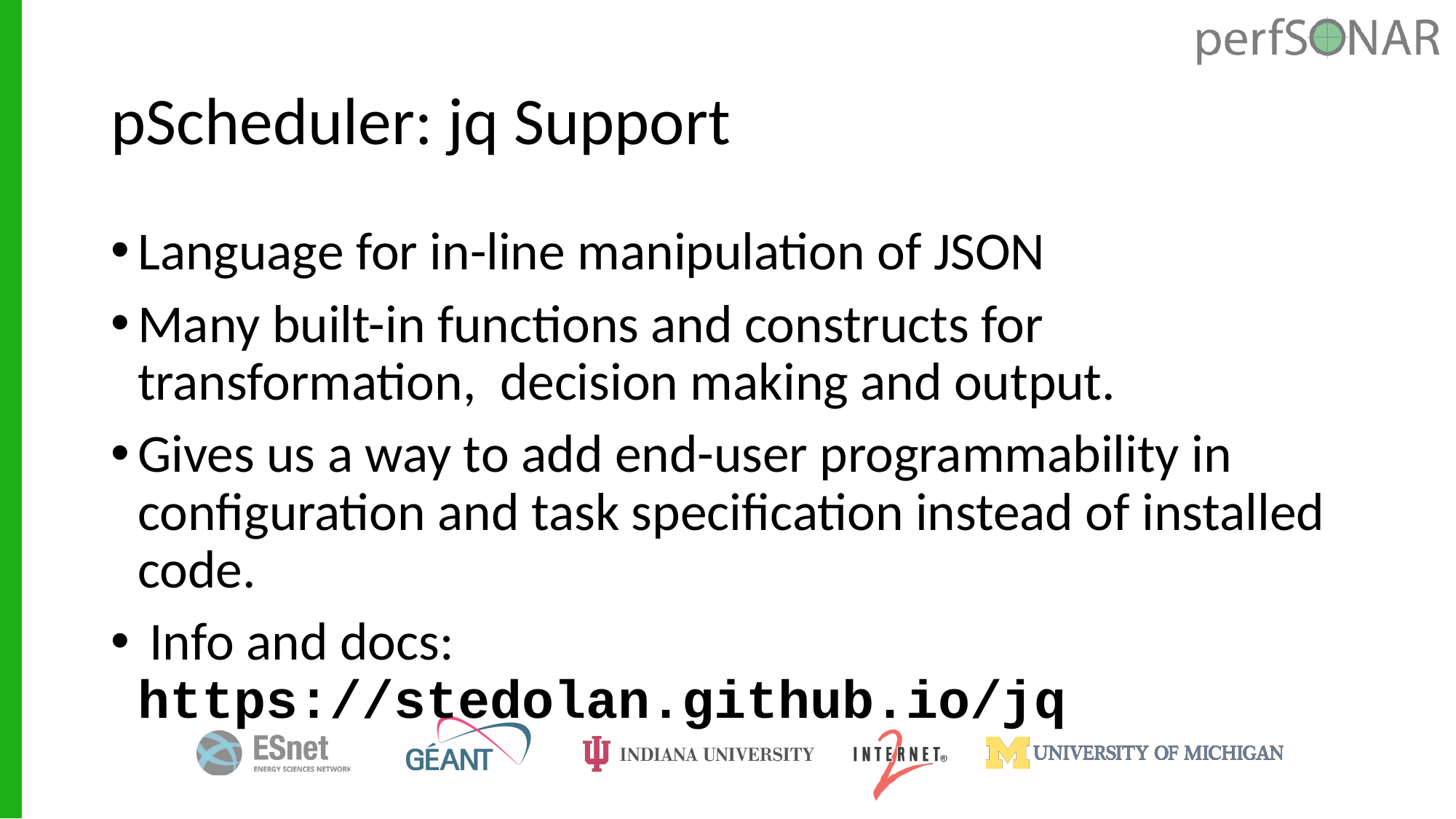

# pScheduler: jq Support
Language for in-line manipulation of JSON
Many built-in functions and constructs for transformation,  decision making and output.
Gives us a way to add end-user programmability in configuration and task specification instead of installed code.
 Info and docs: https://stedolan.github.io/jq